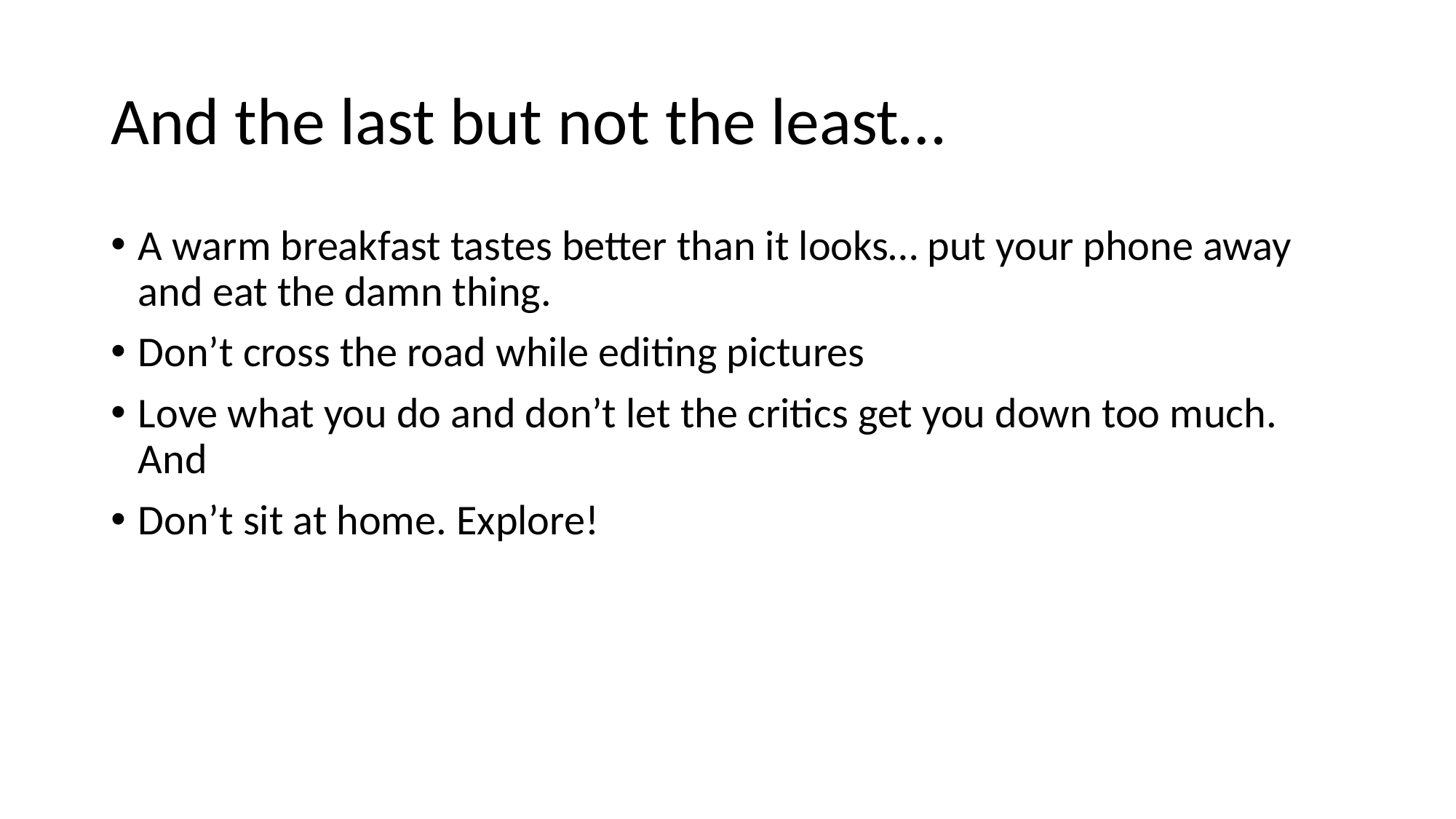

# And the last but not the least…
A warm breakfast tastes better than it looks… put your phone away and eat the damn thing.
Don’t cross the road while editing pictures
Love what you do and don’t let the critics get you down too much.
And
Don’t sit at home. Explore!